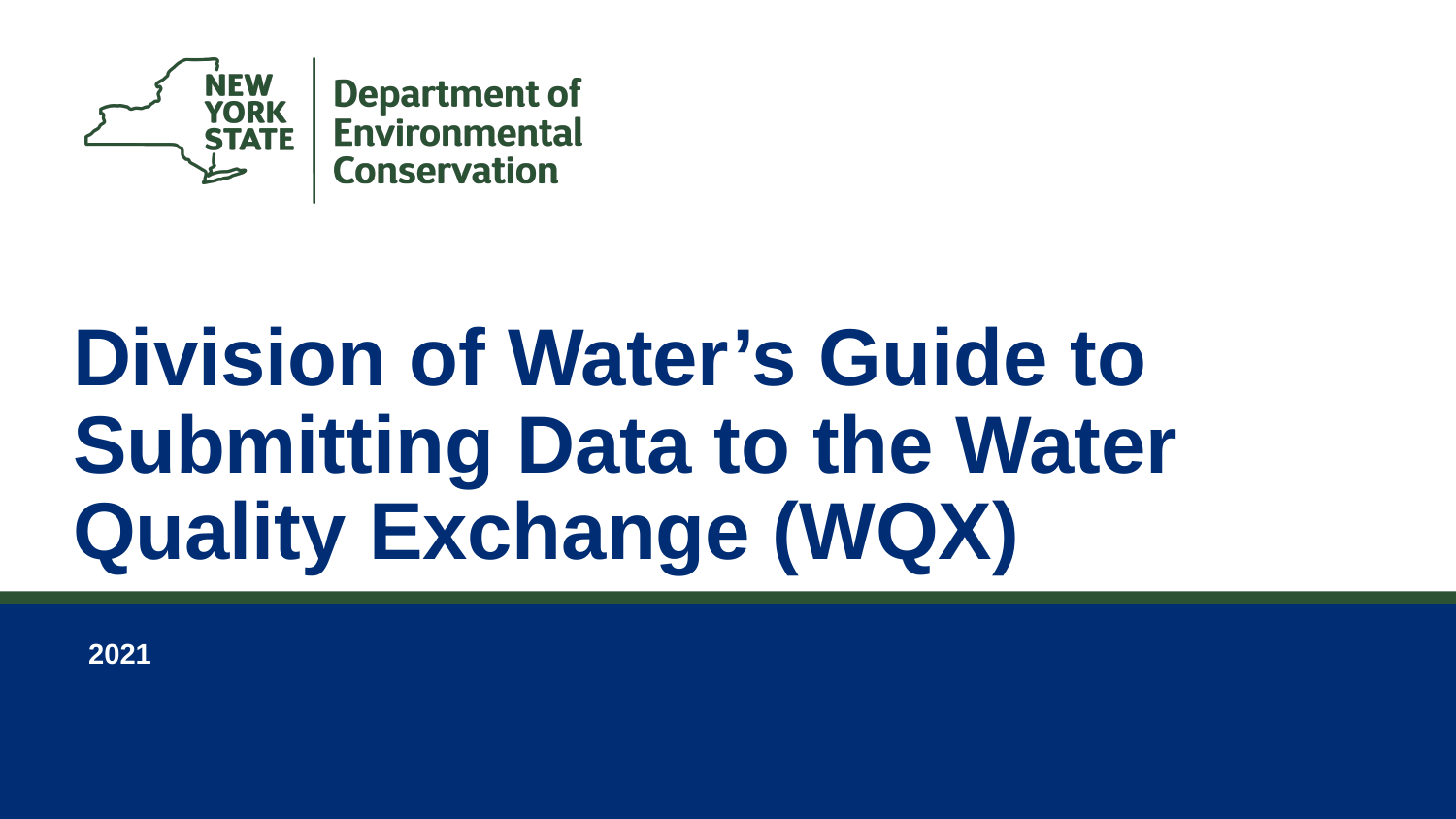

# Division of Water’s Guide to Submitting Data to the Water Quality Exchange (WQX)
2021